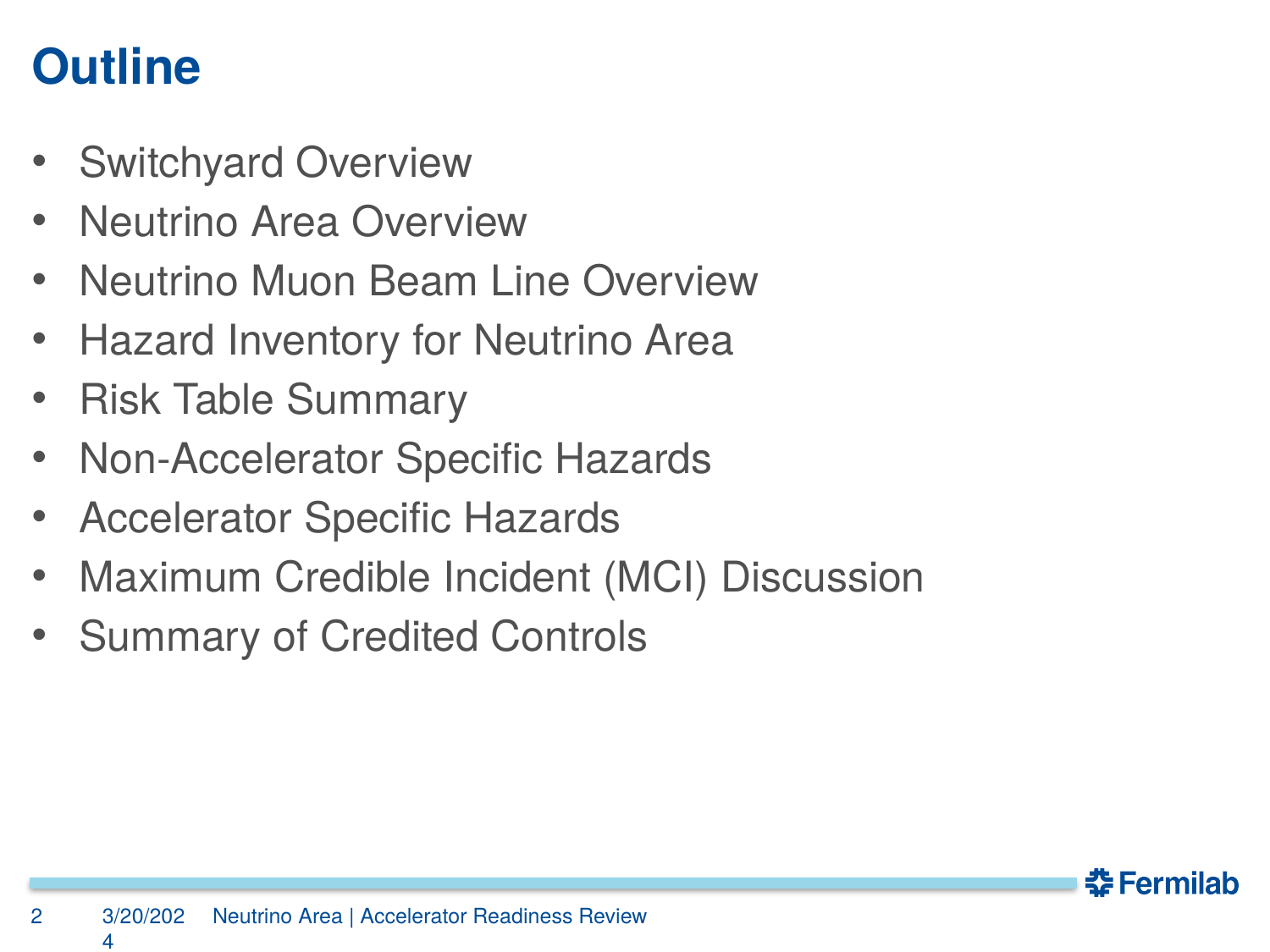

# Outline
Switchyard Overview
Neutrino Area Overview
Neutrino Muon Beam Line Overview
Hazard Inventory for Neutrino Area
Risk Table Summary
Non-Accelerator Specific Hazards
Accelerator Specific Hazards
Maximum Credible Incident (MCI) Discussion
Summary of Credited Controls

2
3/20/2024
Neutrino Area | Accelerator Readiness Review